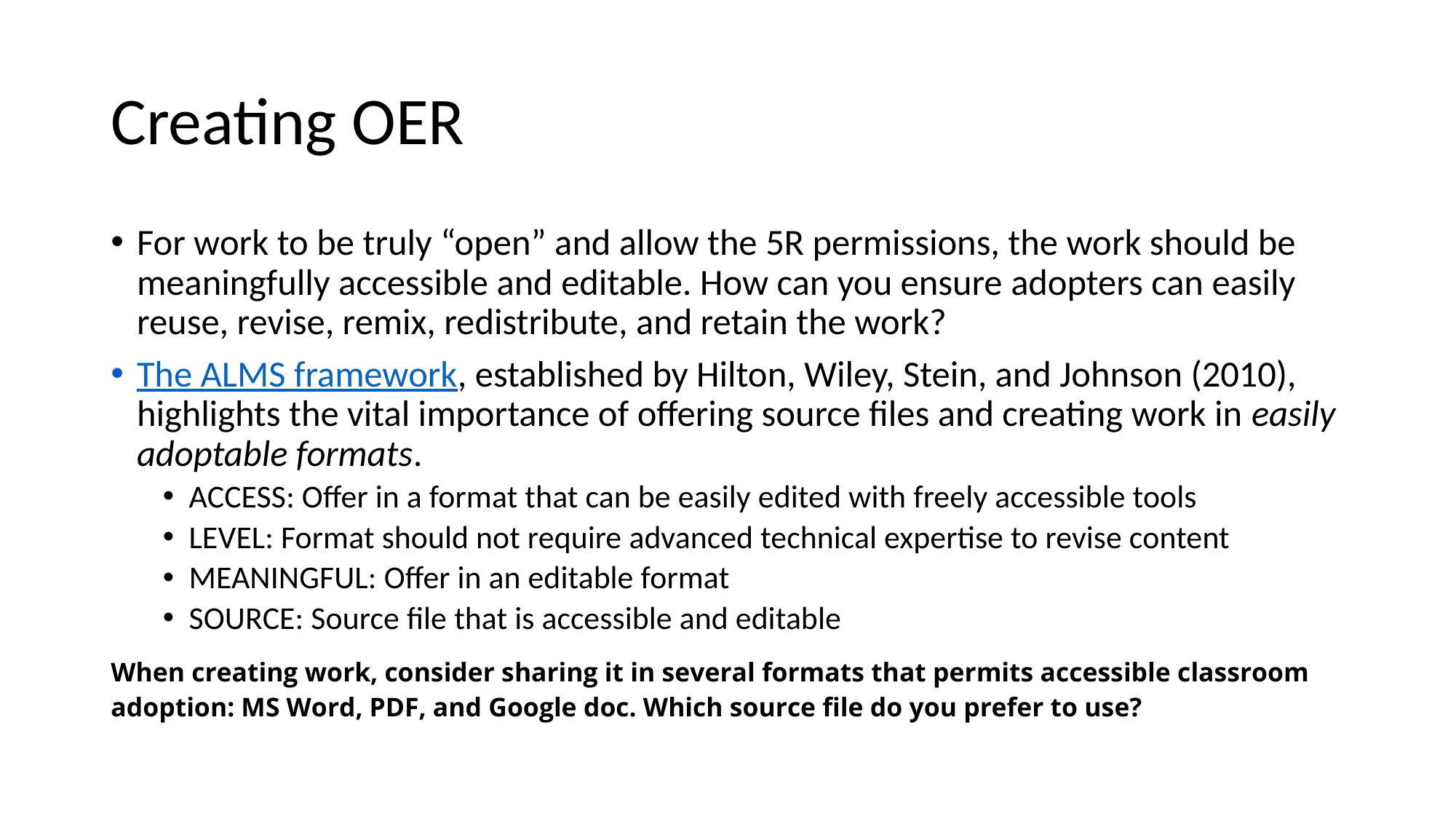

# Creating OER
For work to be truly “open” and allow the 5R permissions, the work should be meaningfully accessible and editable. How can you ensure adopters can easily reuse, revise, remix, redistribute, and retain the work?
The ALMS framework, established by Hilton, Wiley, Stein, and Johnson (2010), highlights the vital importance of offering source files and creating work in easily adoptable formats.
ACCESS: Offer in a format that can be easily edited with freely accessible tools
LEVEL: Format should not require advanced technical expertise to revise content
MEANINGFUL: Offer in an editable format
SOURCE: Source file that is accessible and editable
When creating work, consider sharing it in several formats that permits accessible classroom adoption: MS Word, PDF, and Google doc. Which source file do you prefer to use?